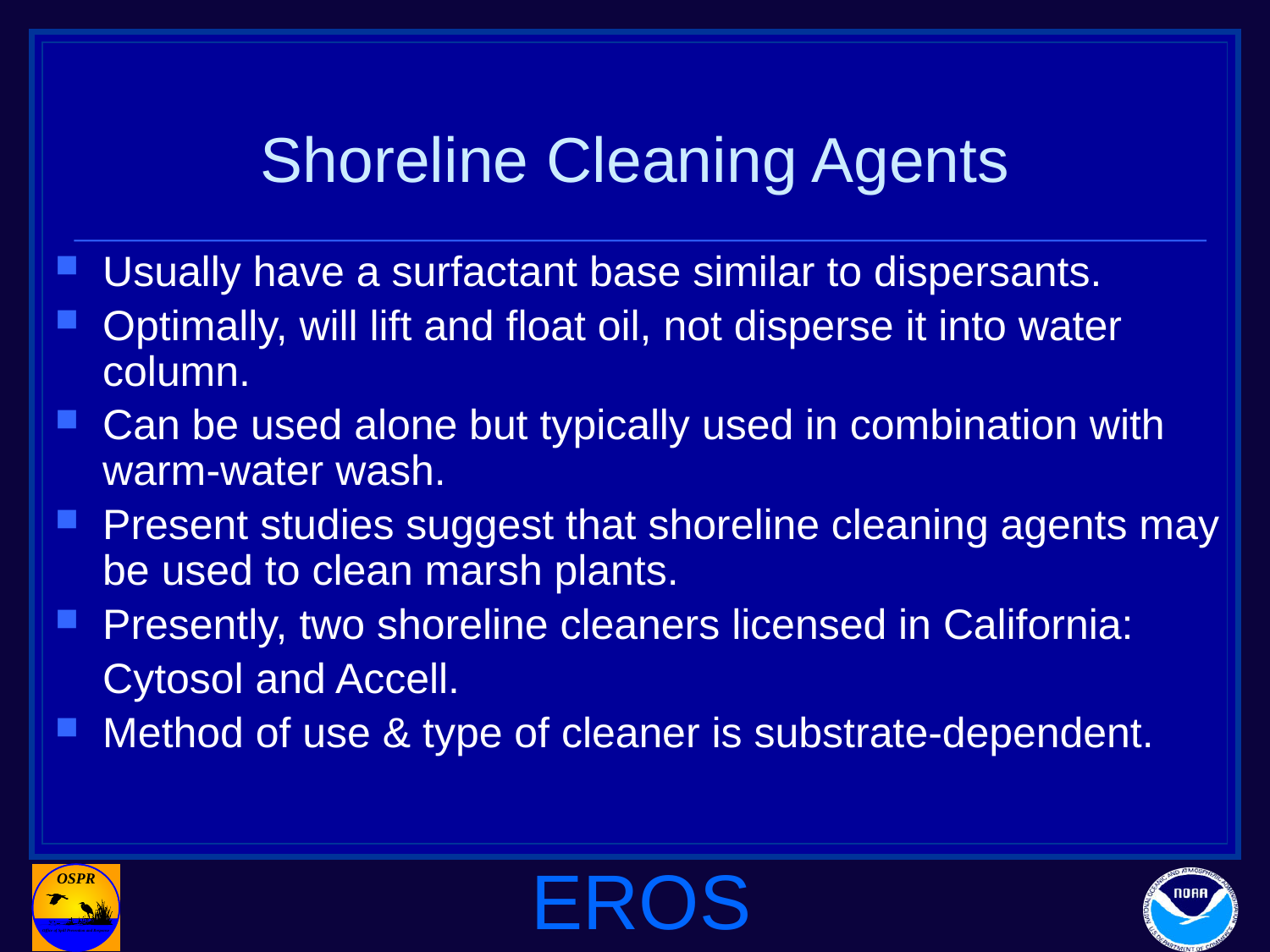

# Shoreline Cleaning Agents
Usually have a surfactant base similar to dispersants.
Optimally, will lift and float oil, not disperse it into water column.
Can be used alone but typically used in combination with warm-water wash.
Present studies suggest that shoreline cleaning agents may be used to clean marsh plants.
Presently, two shoreline cleaners licensed in California:
	Cytosol and Accell.
Method of use & type of cleaner is substrate-dependent.